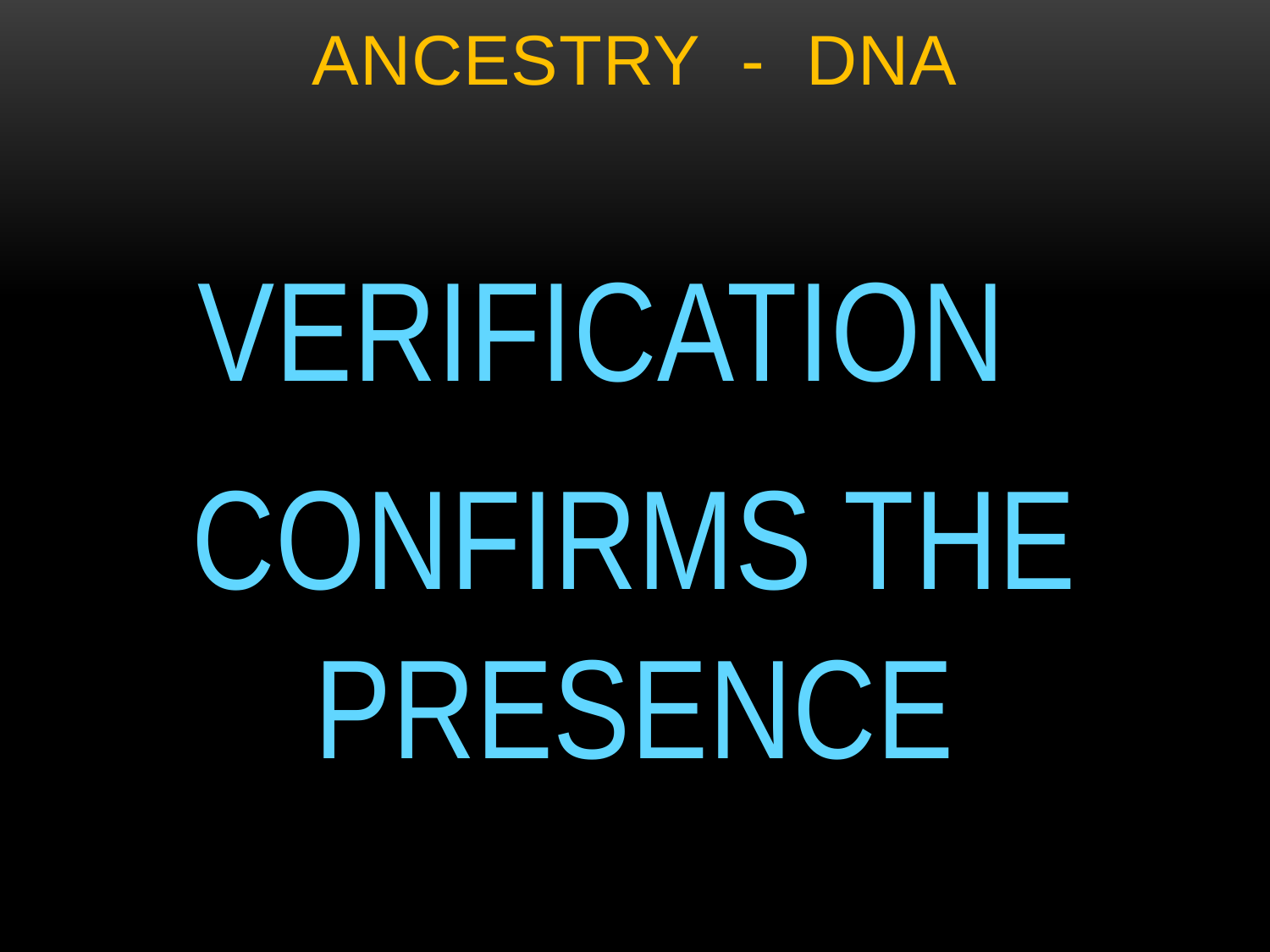

# ANCESTRY  -  DNA

VERIFICATION
CONFIRMS THE PRESENCE